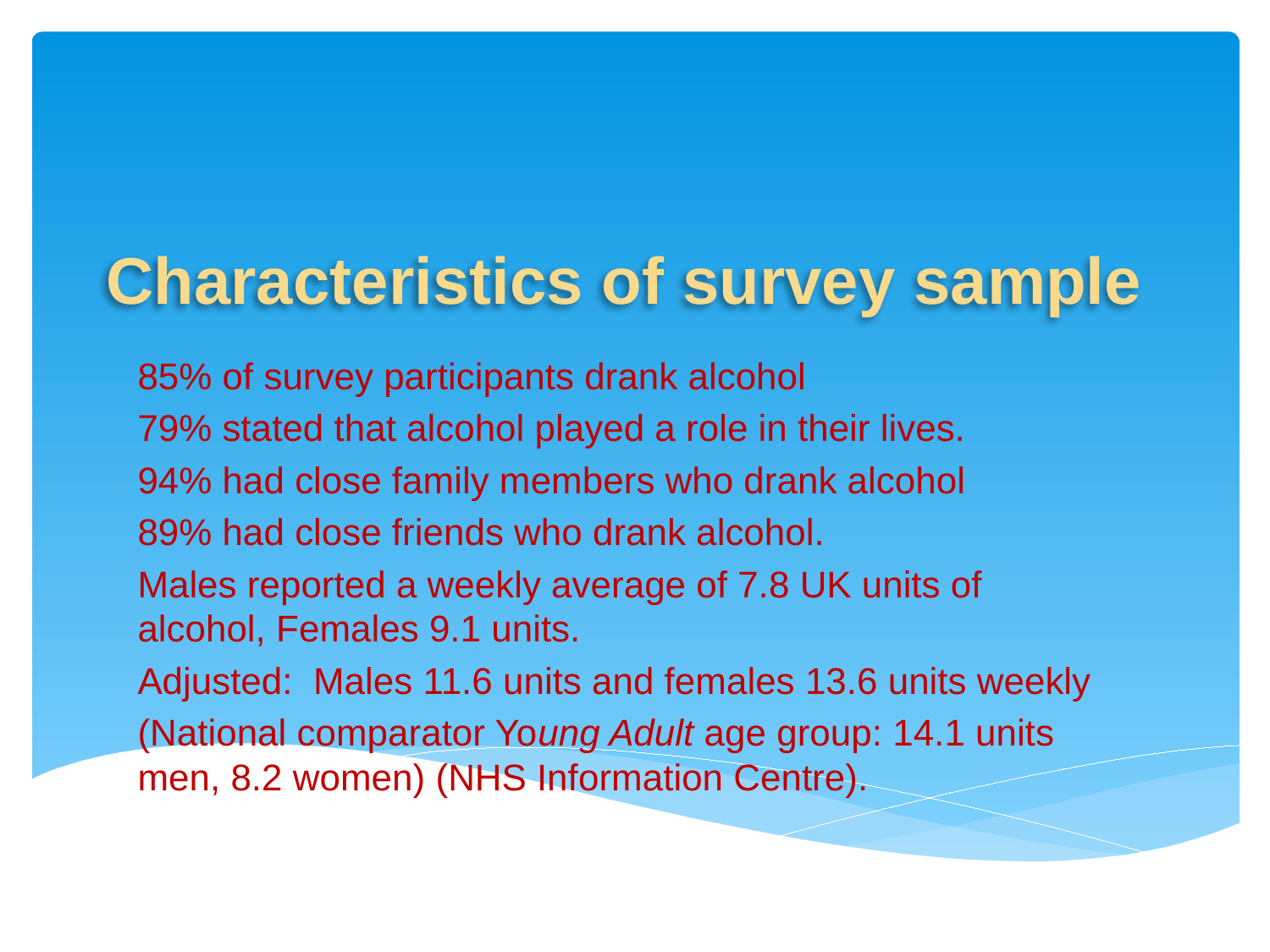

# Characteristics of survey sample
85% of survey participants drank alcohol
79% stated that alcohol played a role in their lives.
94% had close family members who drank alcohol
89% had close friends who drank alcohol.
Males reported a weekly average of 7.8 UK units of alcohol, Females 9.1 units.
Adjusted:  Males 11.6 units and females 13.6 units weekly
(National comparator Young Adult age group: 14.1 units men, 8.2 women) (NHS Information Centre).